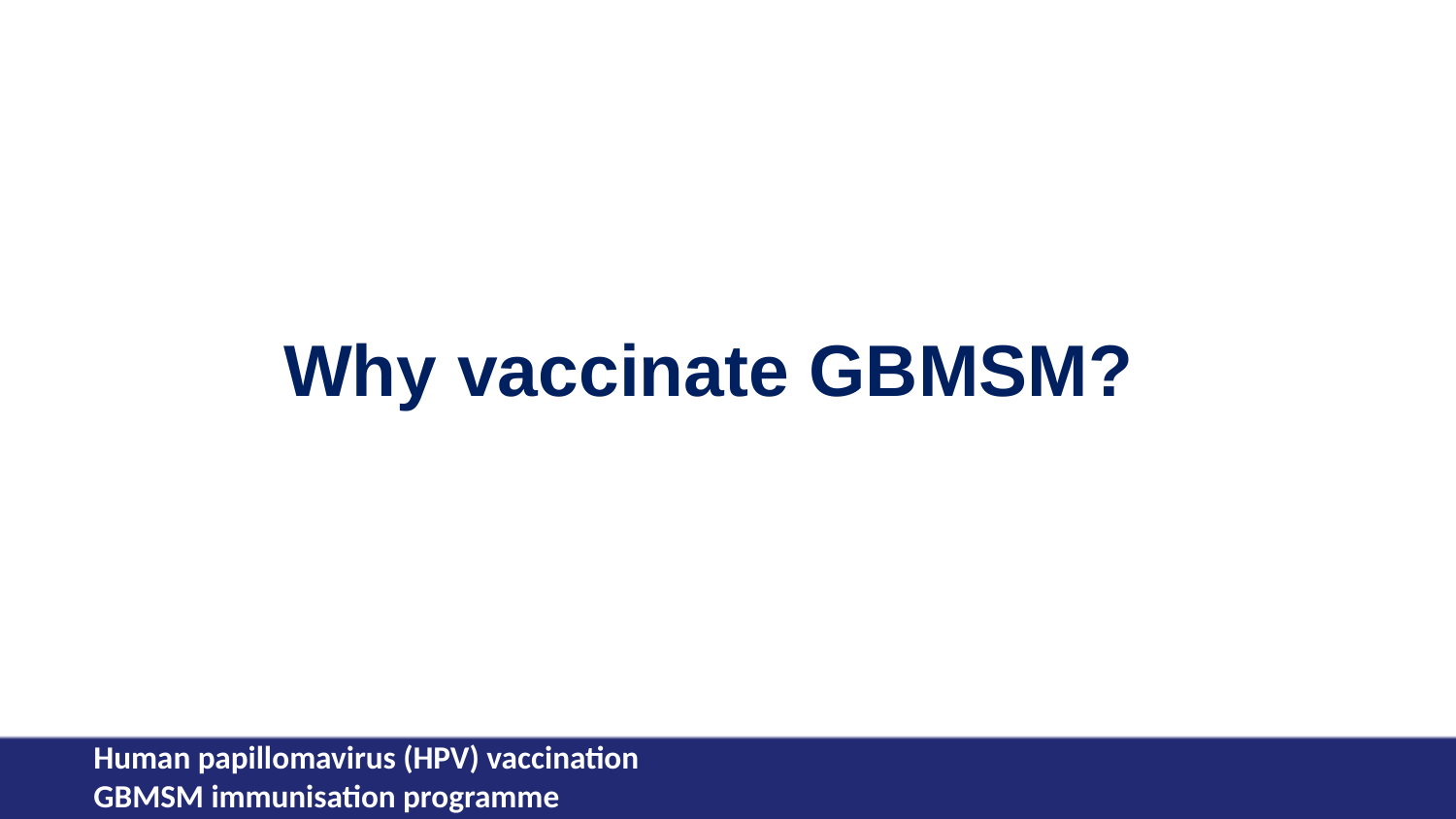

Why vaccinate GBMSM?
Human papillomavirus (HPV) vaccination
GBMSM immunisation programme